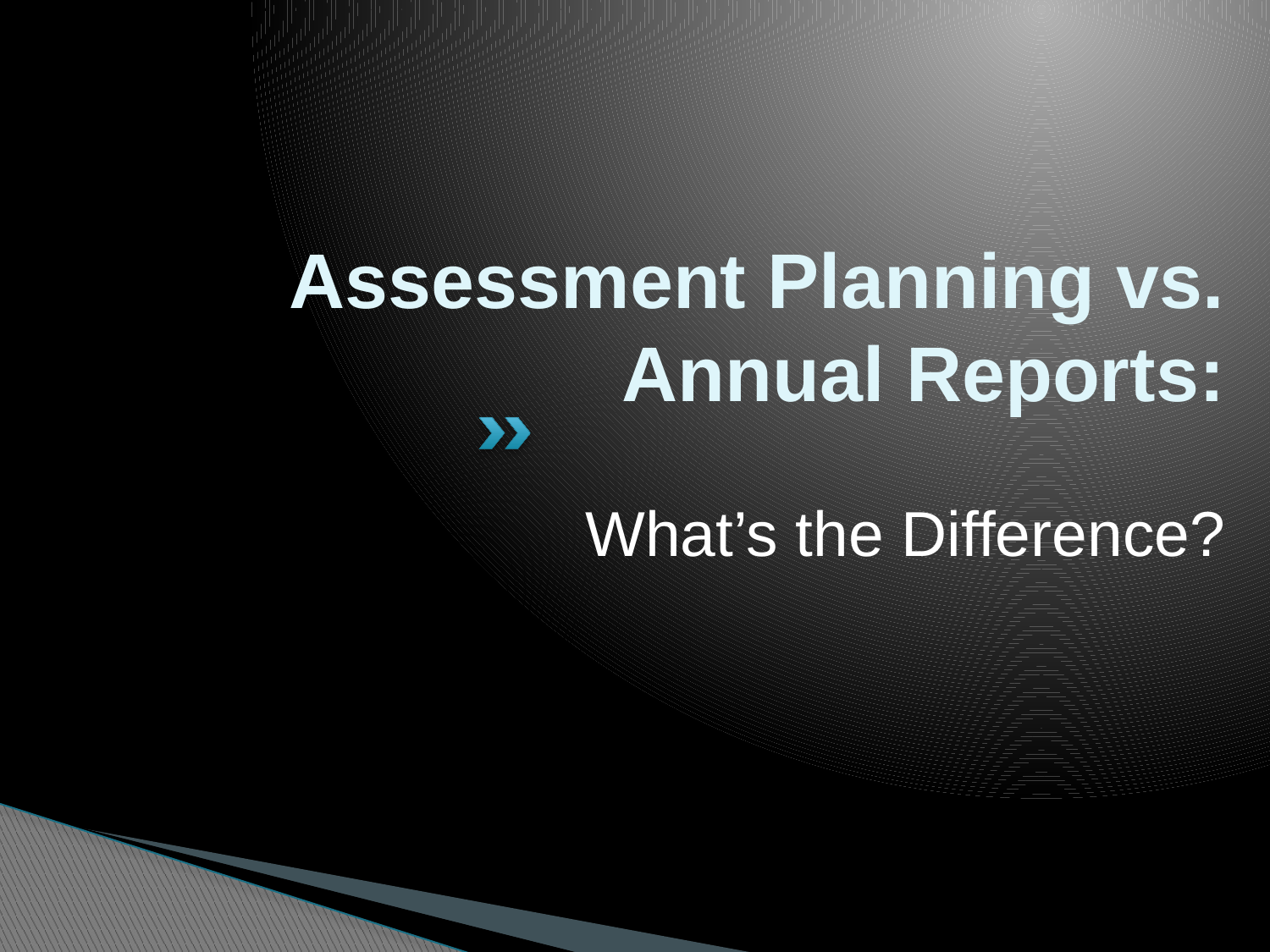

# Assessment Planning vs. Annual Reports:
What’s the Difference?